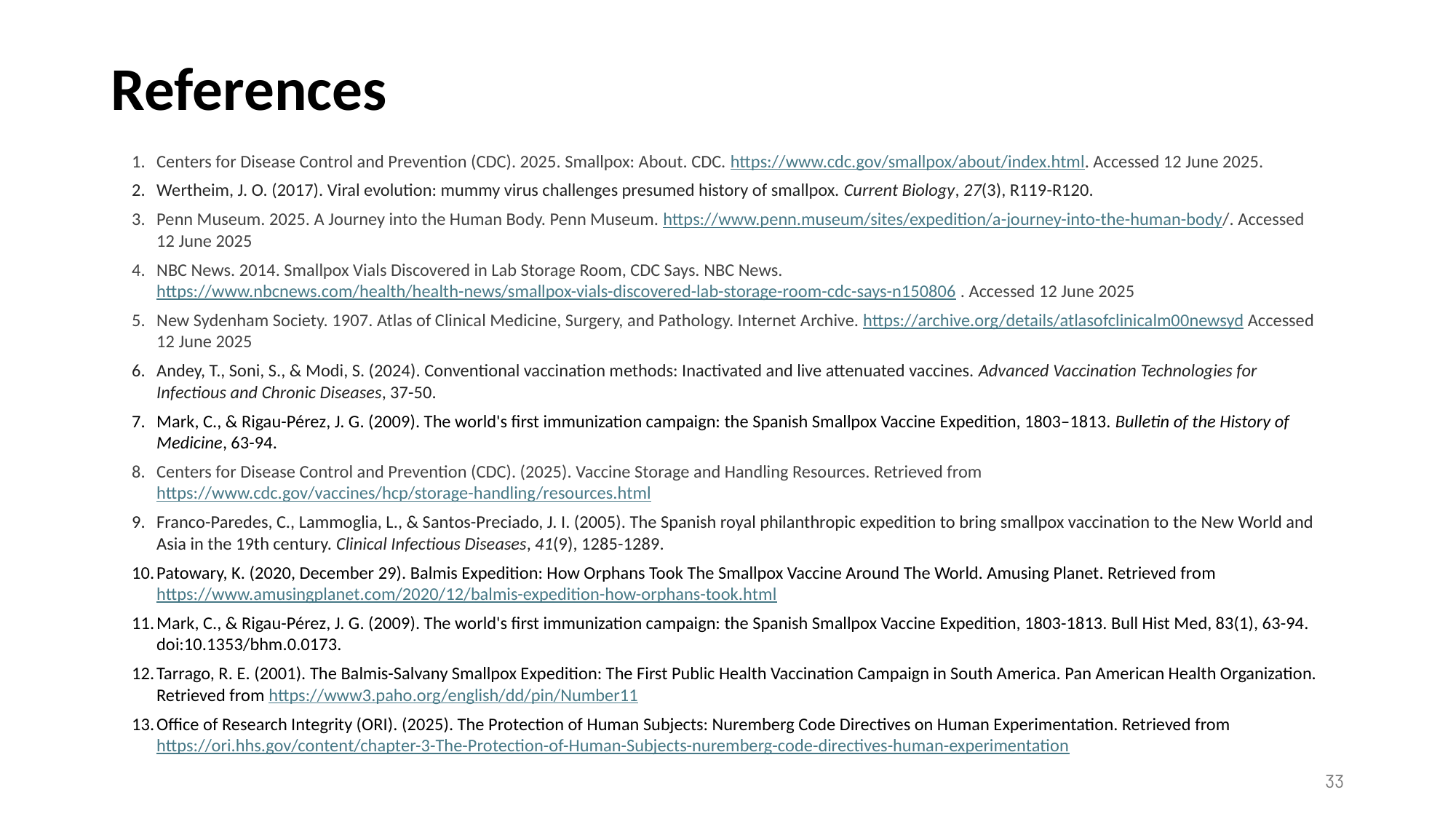

# References
Centers for Disease Control and Prevention (CDC). 2025. Smallpox: About. CDC. https://www.cdc.gov/smallpox/about/index.html. Accessed 12 June 2025.
Wertheim, J. O. (2017). Viral evolution: mummy virus challenges presumed history of smallpox. Current Biology, 27(3), R119-R120.
Penn Museum. 2025. A Journey into the Human Body. Penn Museum. https://www.penn.museum/sites/expedition/a-journey-into-the-human-body/. Accessed 12 June 2025
NBC News. 2014. Smallpox Vials Discovered in Lab Storage Room, CDC Says. NBC News. https://www.nbcnews.com/health/health-news/smallpox-vials-discovered-lab-storage-room-cdc-says-n150806 . Accessed 12 June 2025
New Sydenham Society. 1907. Atlas of Clinical Medicine, Surgery, and Pathology. Internet Archive. https://archive.org/details/atlasofclinicalm00newsyd Accessed 12 June 2025
Andey, T., Soni, S., & Modi, S. (2024). Conventional vaccination methods: Inactivated and live attenuated vaccines. Advanced Vaccination Technologies for Infectious and Chronic Diseases, 37-50.
Mark, C., & Rigau-Pérez, J. G. (2009). The world's first immunization campaign: the Spanish Smallpox Vaccine Expedition, 1803–1813. Bulletin of the History of Medicine, 63-94.
Centers for Disease Control and Prevention (CDC). (2025). Vaccine Storage and Handling Resources. Retrieved from https://www.cdc.gov/vaccines/hcp/storage-handling/resources.html
Franco-Paredes, C., Lammoglia, L., & Santos-Preciado, J. I. (2005). The Spanish royal philanthropic expedition to bring smallpox vaccination to the New World and Asia in the 19th century. Clinical Infectious Diseases, 41(9), 1285-1289.
Patowary, K. (2020, December 29). Balmis Expedition: How Orphans Took The Smallpox Vaccine Around The World. Amusing Planet. Retrieved from https://www.amusingplanet.com/2020/12/balmis-expedition-how-orphans-took.html
Mark, C., & Rigau-Pérez, J. G. (2009). The world's first immunization campaign: the Spanish Smallpox Vaccine Expedition, 1803-1813. Bull Hist Med, 83(1), 63-94. doi:10.1353/bhm.0.0173.
Tarrago, R. E. (2001). The Balmis-Salvany Smallpox Expedition: The First Public Health Vaccination Campaign in South America. Pan American Health Organization. Retrieved from https://www3.paho.org/english/dd/pin/Number11
Office of Research Integrity (ORI). (2025). The Protection of Human Subjects: Nuremberg Code Directives on Human Experimentation. Retrieved from https://ori.hhs.gov/content/chapter-3-The-Protection-of-Human-Subjects-nuremberg-code-directives-human-experimentation

33